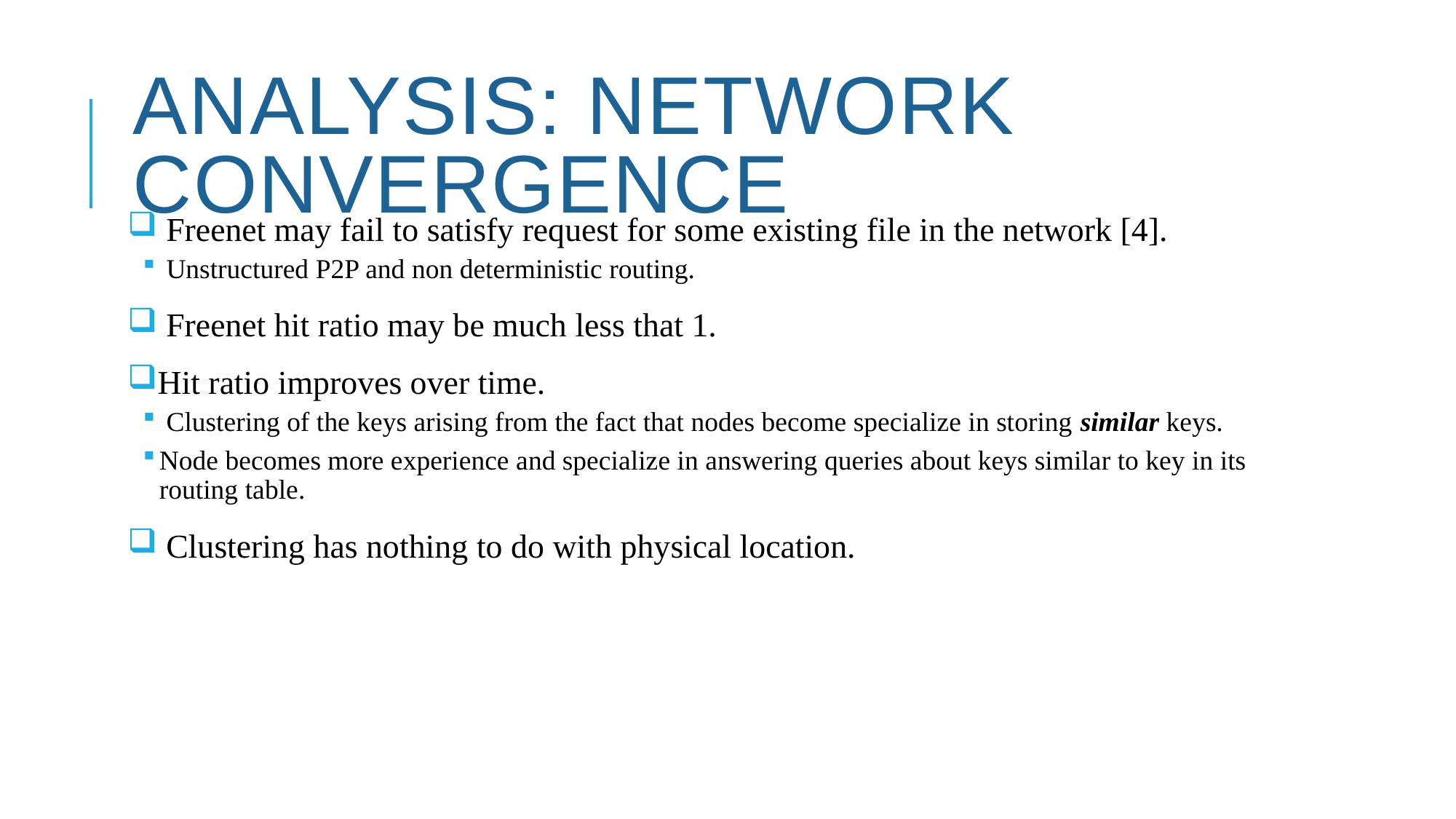

# analysis: Network convergence
 Freenet may fail to satisfy request for some existing file in the network [4].
 Unstructured P2P and non deterministic routing.
 Freenet hit ratio may be much less that 1.
Hit ratio improves over time.
 Clustering of the keys arising from the fact that nodes become specialize in storing similar keys.
Node becomes more experience and specialize in answering queries about keys similar to key in its routing table.
 Clustering has nothing to do with physical location.